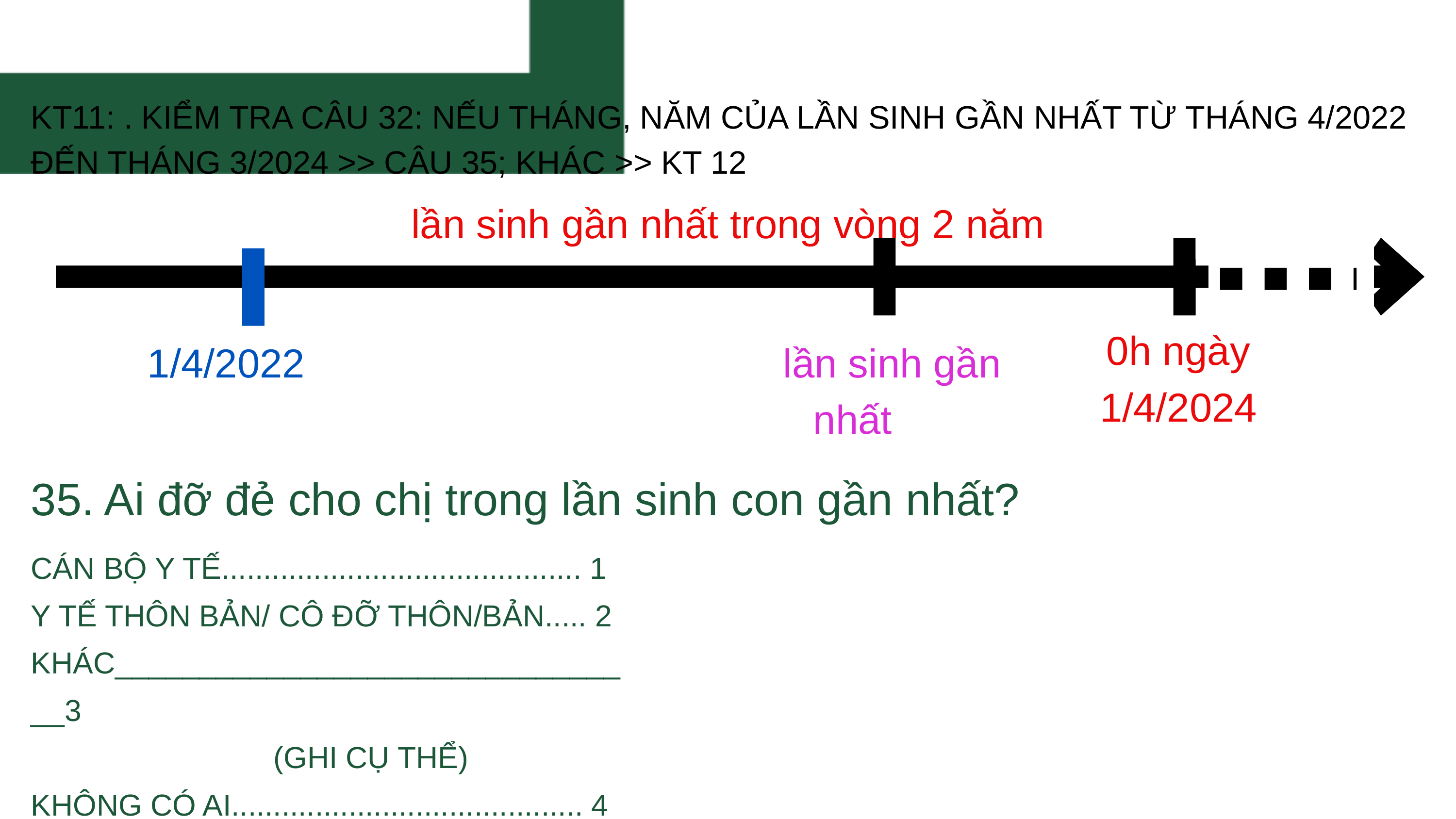

KT11: . KIỂM TRA CÂU 32: NẾU THÁNG, NĂM CỦA LẦN SINH GẦN NHẤT TỪ THÁNG 4/2022 ĐẾN THÁNG 3/2024 >> CÂU 35; KHÁC >> KT 12
lần sinh gần nhất trong vòng 2 năm

0h ngày 1/4/2024
1/4/2022
lần sinh gần nhất

35. Ai đỡ đẻ cho chị trong lần sinh con gần nhất?

CÁN BỘ Y TẾ........................................... 1
Y TẾ THÔN BẢN/ CÔ ĐỠ THÔN/BẢN..... 2
KHÁC________________________________3
                             (GHI CỤ THỂ)
KHÔNG CÓ AI.......................................... 4